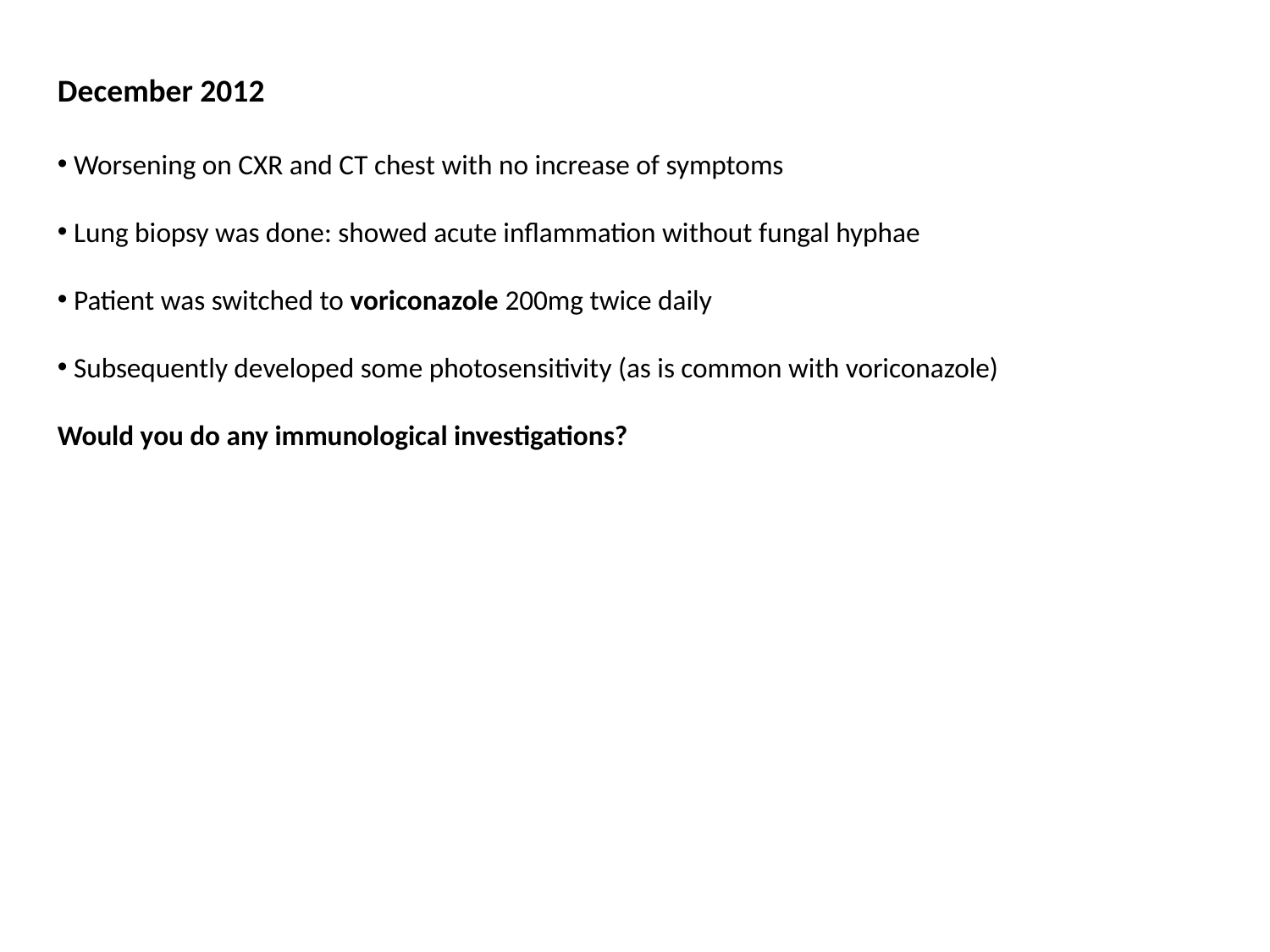

December 2012

 Worsening on CXR and CT chest with no increase of symptoms

 Lung biopsy was done: showed acute inflammation without fungal hyphae

 Patient was switched to voriconazole 200mg twice daily

 Subsequently developed some photosensitivity (as is common with voriconazole)

Would you do any immunological investigations?